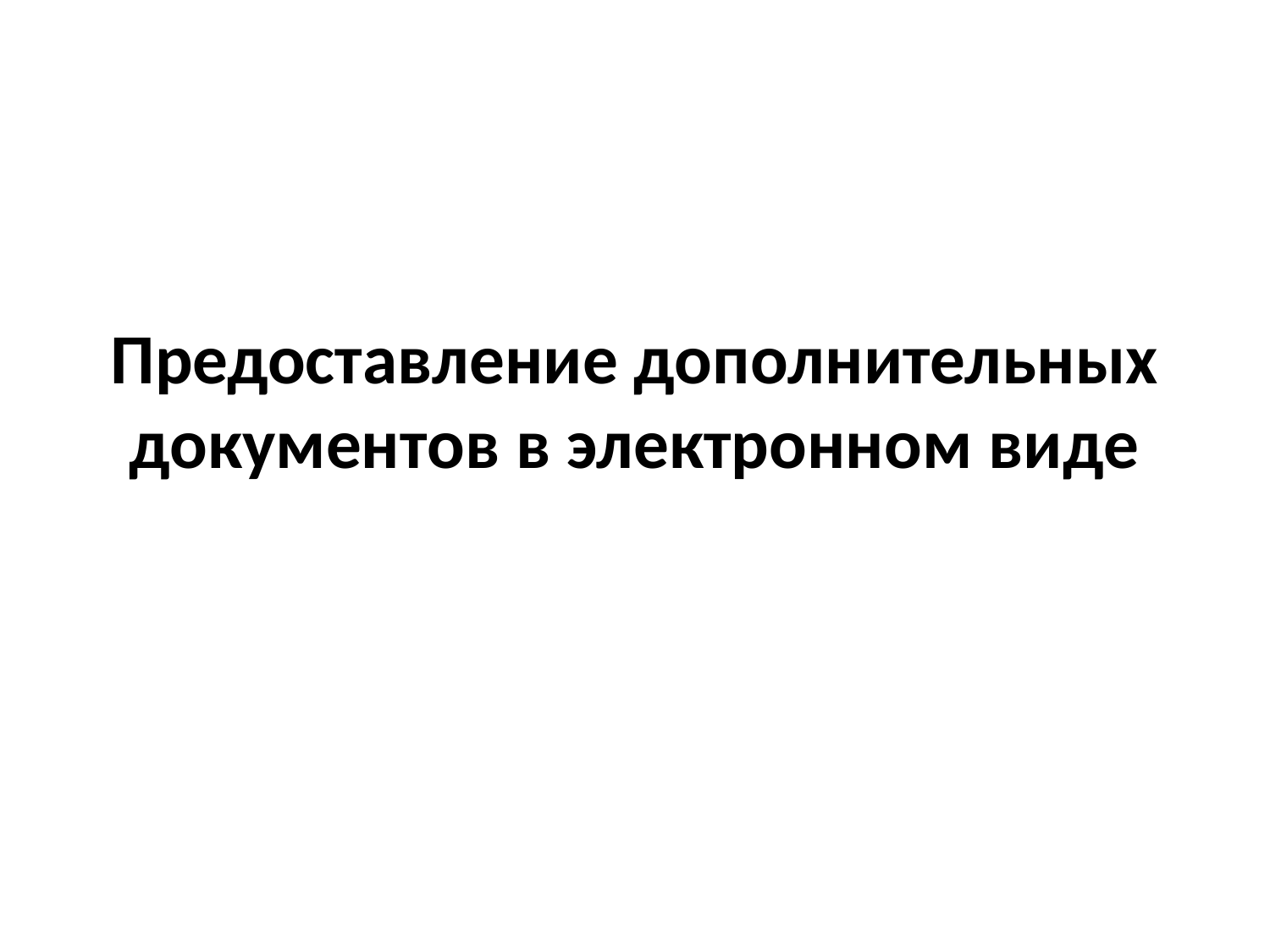

# Предоставление дополнительных документов в электронном виде